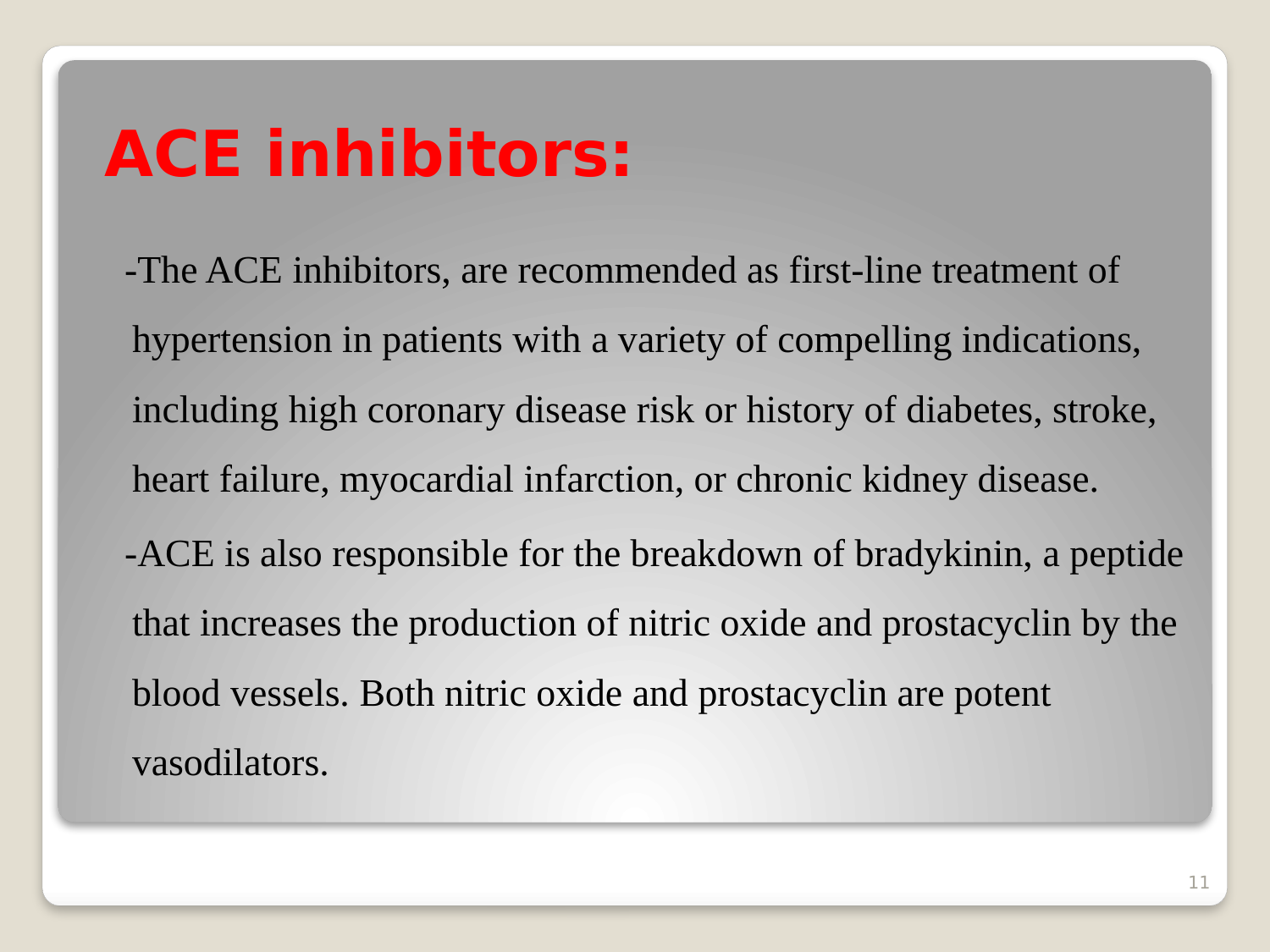

# ACE inhibitors:
   -The ACE inhibitors, are recommended as first-line treatment of hypertension in patients with a variety of compelling indications, including high coronary disease risk or history of diabetes, stroke, heart failure, myocardial infarction, or chronic kidney disease.
   -ACE is also responsible for the breakdown of bradykinin, a peptide that increases the production of nitric oxide and prostacyclin by the blood vessels. Both nitric oxide and prostacyclin are potent vasodilators.

11